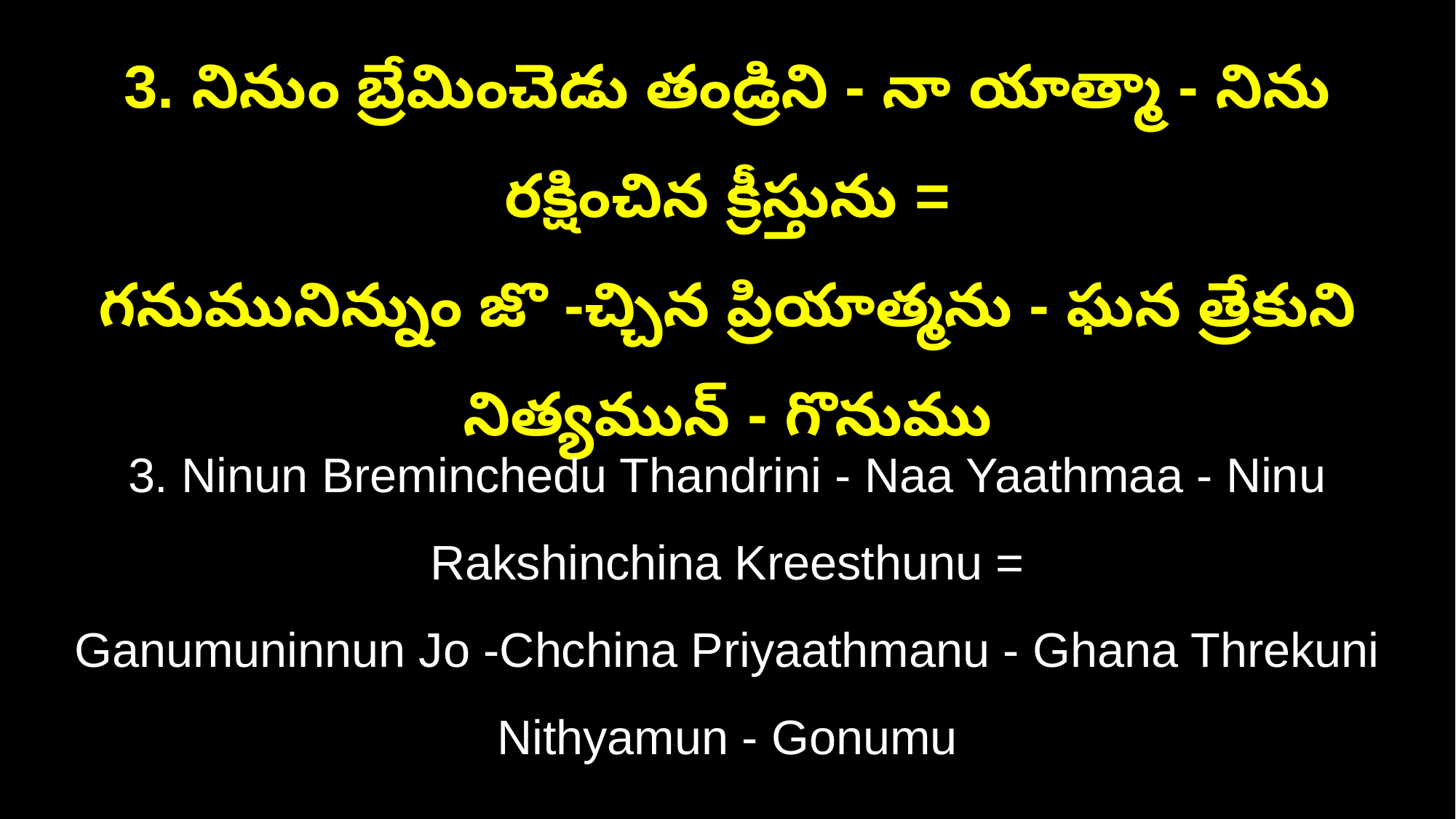

3. నినుం బ్రేమించెడు తండ్రిని - నా యాత్మా - నిను రక్షించిన క్రీస్తును =
గనుమునిన్నుం జొ -చ్చిన ప్రియాత్మను - ఘన త్రేకుని నిత్యమున్‌ - గొనుము
3. Ninun Breminchedu Thandrini - Naa Yaathmaa - Ninu Rakshinchina Kreesthunu =
Ganumuninnun Jo -Chchina Priyaathmanu - Ghana Threkuni Nithyamun - Gonumu